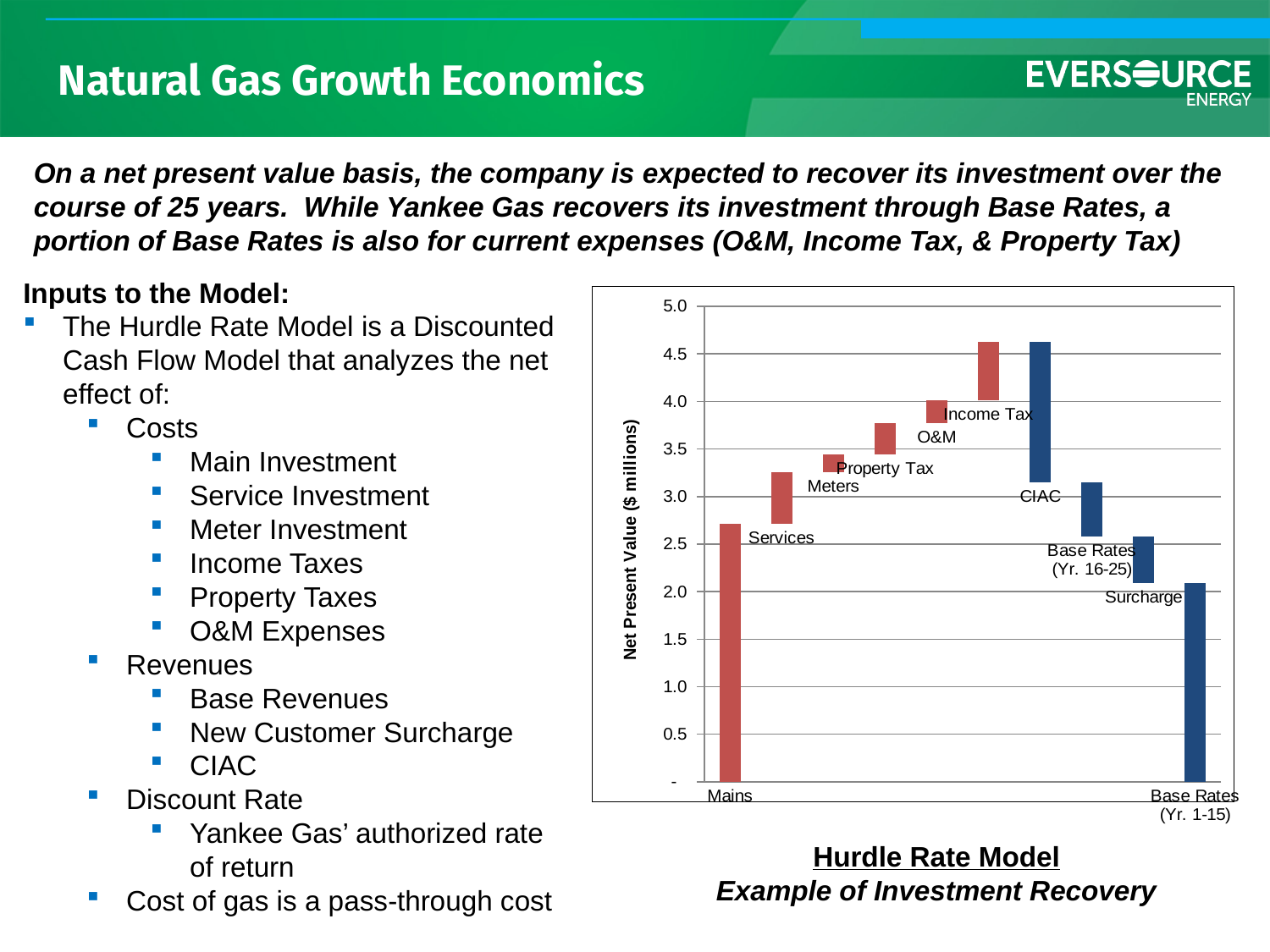

# Natural Gas Growth Economics
On a net present value basis, the company is expected to recover its investment over the course of 25 years.  While Yankee Gas recovers its investment through Base Rates, a portion of Base Rates is also for current expenses (O&M, Income Tax, & Property Tax)
Inputs to the Model:
The Hurdle Rate Model is a Discounted Cash Flow Model that analyzes the net effect of:
Costs
Main Investment
Service Investment
Meter Investment
Income Taxes
Property Taxes
O&M Expenses
Revenues
Base Revenues
New Customer Surcharge
CIAC
Discount Rate
Yankee Gas’ authorized rate of return
Cost of gas is a pass-through cost

### Chart

| Category |  |  |
|---|---|---|
| Mains | 0.0 | 2.714022 |
| Services | 2.714022 | 0.5420192221696831 |
| Meters | 3.2560412221696833 | 0.18503655041695016 |
| Property Tax | 3.4410777725866333 | 0.33227708608456036 |
| O&M | 3.7733548586711936 | 0.24302529984357332 |
| Income Tax | 4.0163801585147665 | 0.609590815361941 |
| CIAC | 3.1468552127996783 | 1.479115761077032 |
| Base Rates
(Yr. 16-25) | 2.582790411293057 | 0.5640648015066213 |
| Surcharge | 2.0912311070439764 | 0.49155930424908056 |
| Base Rates
(Yr. 1-15) | 0.0 | 2.0912311070439764 |
Hurdle Rate Model
Example of Investment Recovery